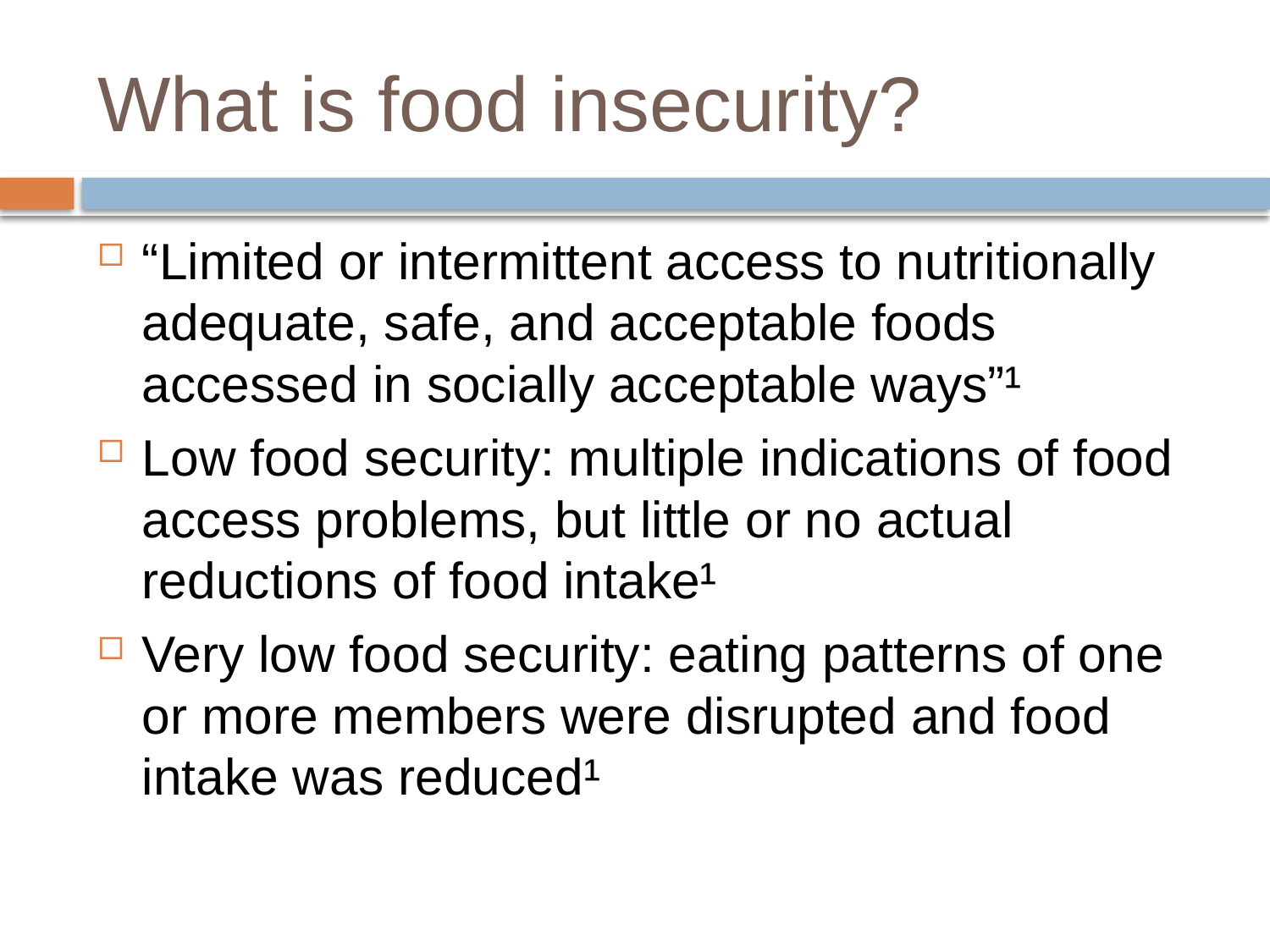

# What is food insecurity?
“Limited or intermittent access to nutritionally adequate, safe, and acceptable foods accessed in socially acceptable ways”¹
Low food security: multiple indications of food access problems, but little or no actual reductions of food intake¹
Very low food security: eating patterns of one or more members were disrupted and food intake was reduced¹